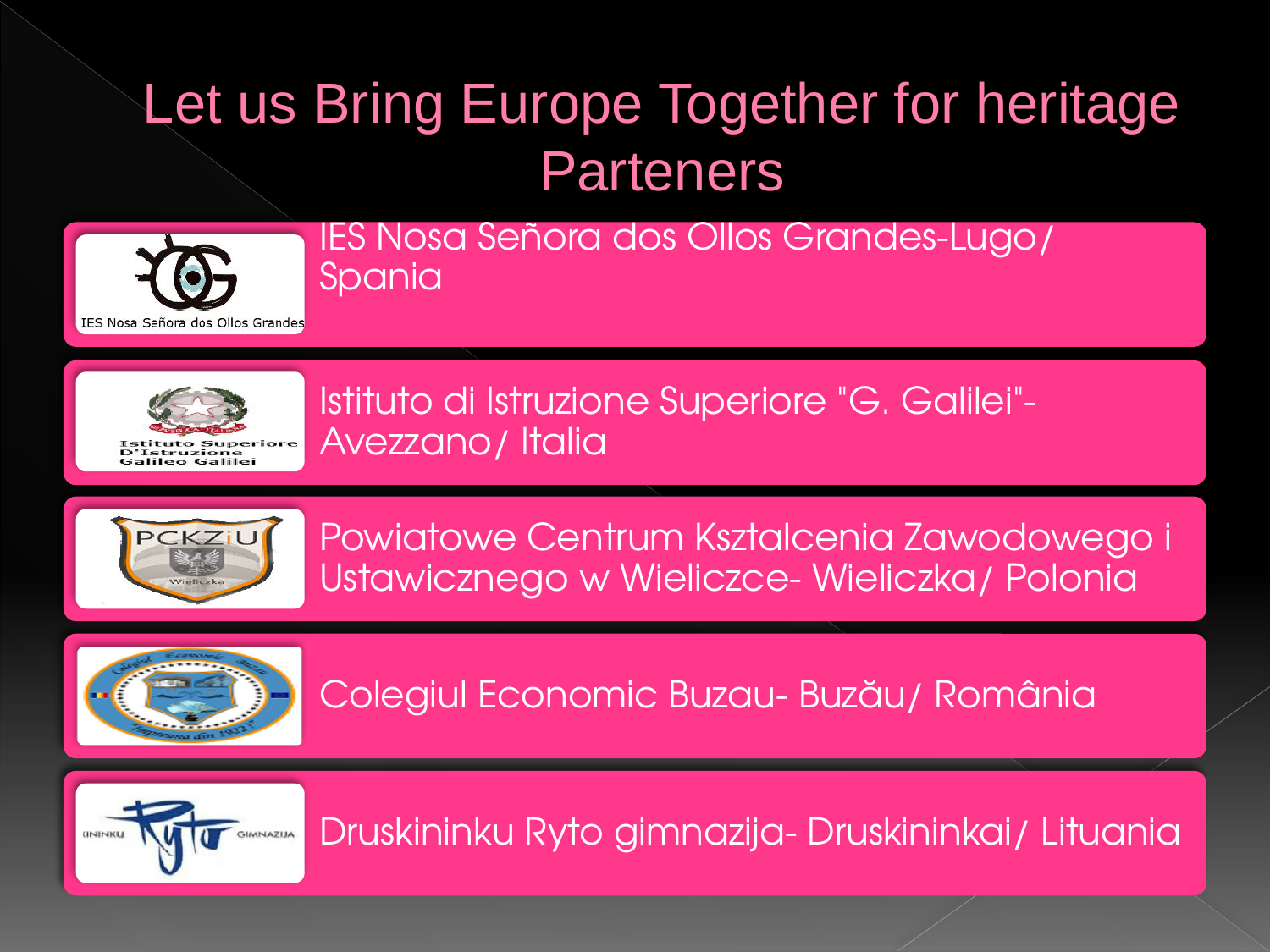

# Let us Bring Europe Together for heritage Parteners
IES Nosa Señora dos Ollos Grandes-Lugo/ Spania

Istituto di Istruzione Superiore "G. Galilei"- Avezzano/ Italia
Powiatowe Centrum Ksztalcenia Zawodowego i Ustawicznego w Wieliczce- Wieliczka/ Polonia
Colegiul Economic Buzau- Buzău/ România
Druskininku Ryto gimnazija- Druskininkai/ Lituania